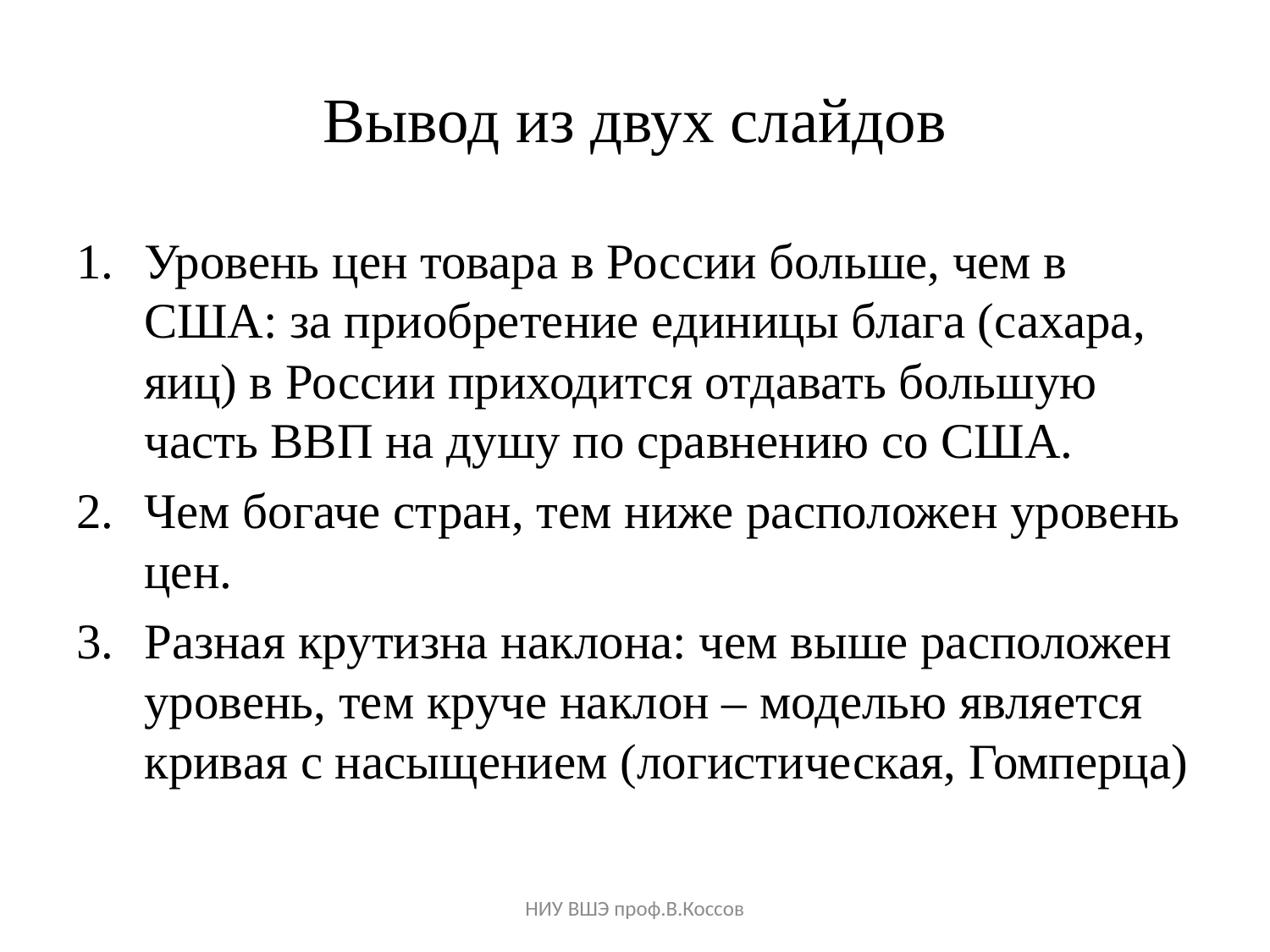

# Вывод из двух слайдов
Уровень цен товара в России больше, чем в США: за приобретение единицы блага (сахара, яиц) в России приходится отдавать большую часть ВВП на душу по сравнению со США.
Чем богаче стран, тем ниже расположен уровень цен.
Разная крутизна наклона: чем выше расположен уровень, тем круче наклон – моделью является кривая с насыщением (логистическая, Гомперца)
НИУ ВШЭ проф.В.Коссов